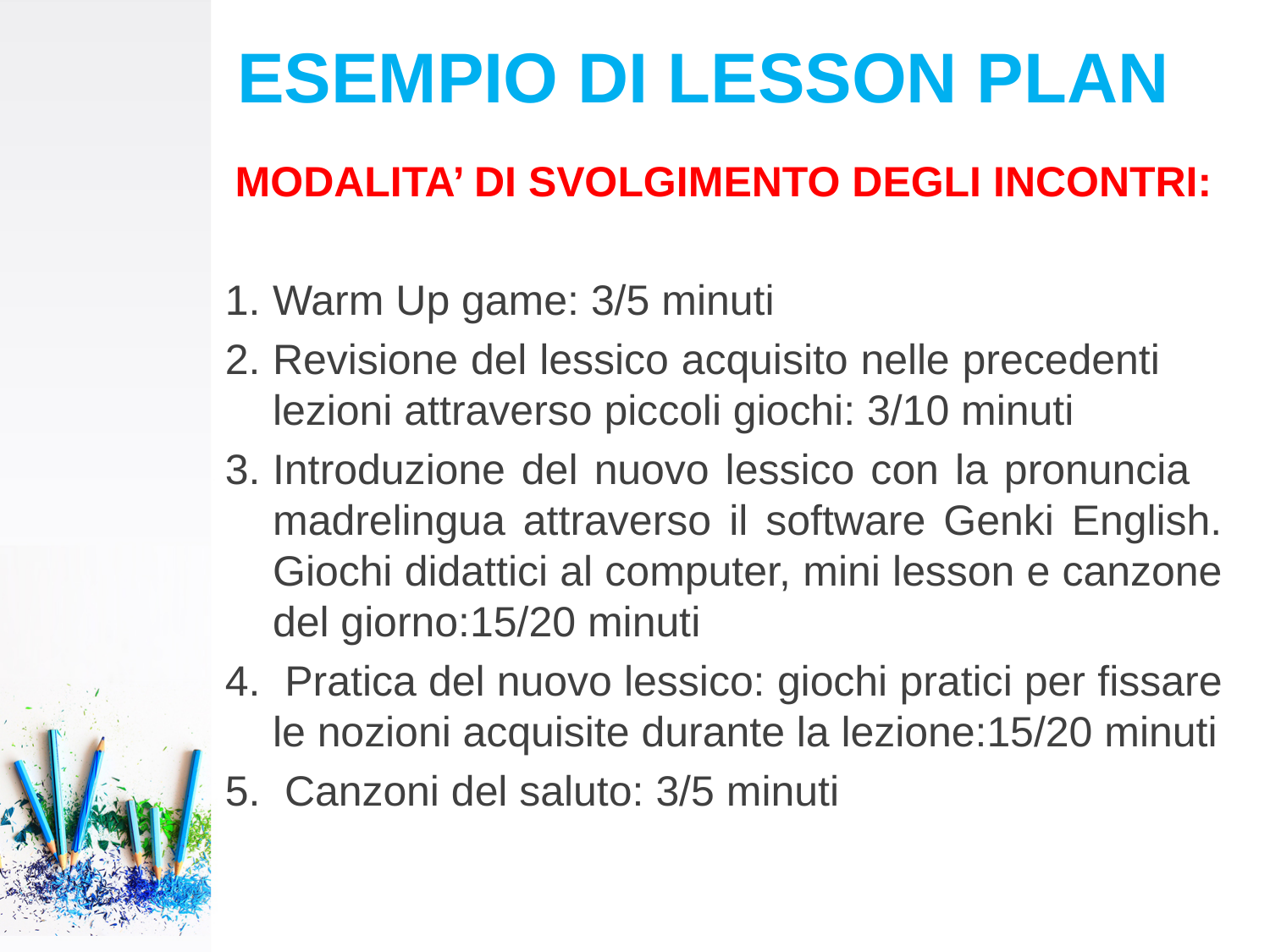

# ESEMPIO DI LESSON PLAN
MODALITA’ DI SVOLGIMENTO DEGLI INCONTRI:

Warm Up game: 3/5 minuti
Revisione del lessico acquisito nelle precedenti      lezioni attraverso piccoli giochi: 3/10 minuti
Introduzione del nuovo lessico con la pronuncia   madrelingua attraverso il software Genki English. Giochi didattici al computer, mini lesson e canzone del giorno:15/20 minuti
 Pratica del nuovo lessico: giochi pratici per fissare le nozioni acquisite durante la lezione:15/20 minuti
 Canzoni del saluto: 3/5 minuti